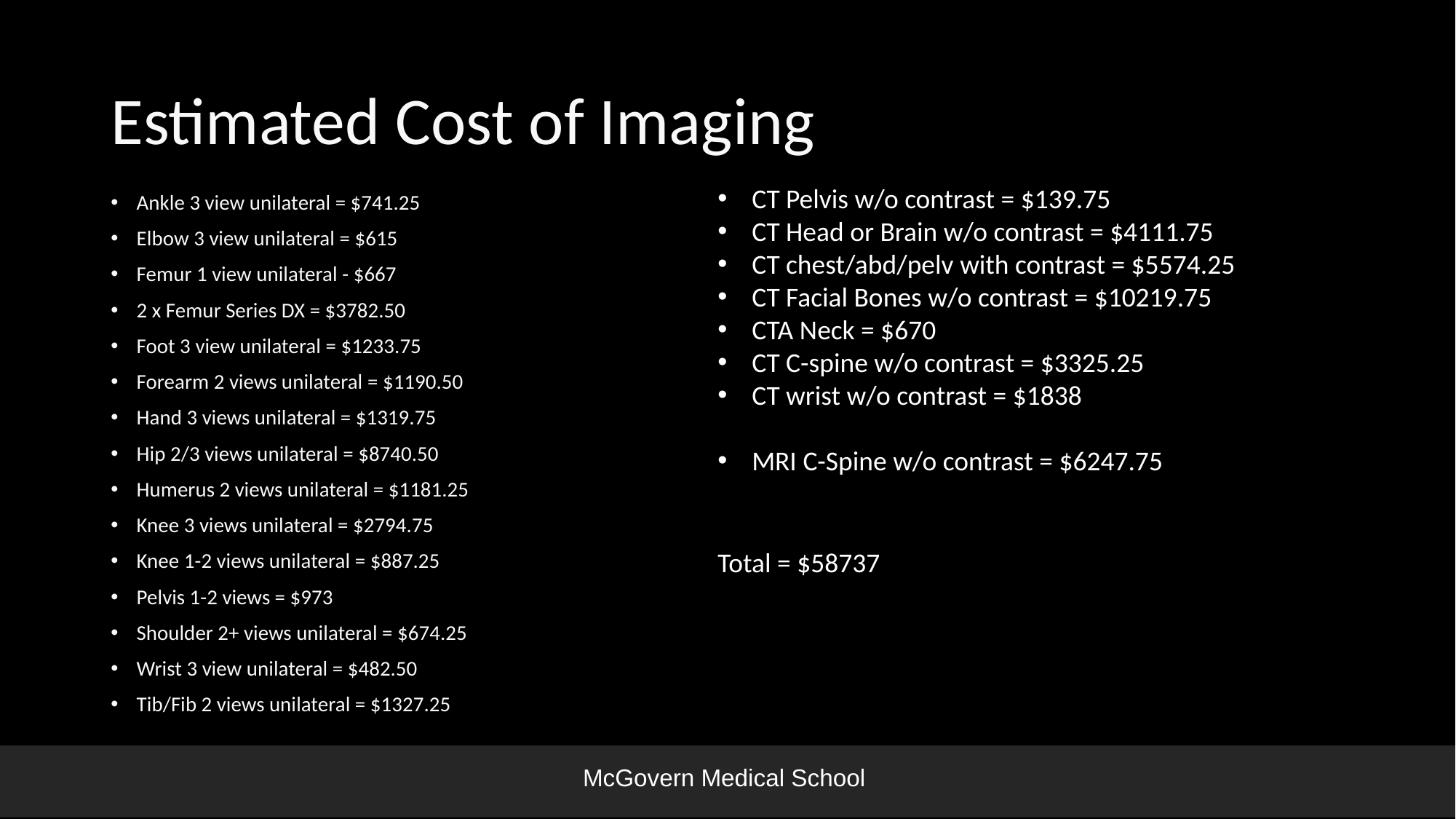

# Estimated Cost of Imaging
CT Pelvis w/o contrast = $139.75
CT Head or Brain w/o contrast = $4111.75
CT chest/abd/pelv with contrast = $5574.25
CT Facial Bones w/o contrast = $10219.75
CTA Neck = $670
CT C-spine w/o contrast = $3325.25
CT wrist w/o contrast = $1838

MRI C-Spine w/o contrast = $6247.75

Ankle 3 view unilateral = $741.25
Elbow 3 view unilateral = $615
Femur 1 view unilateral - $667
2 x Femur Series DX = $3782.50
Foot 3 view unilateral = $1233.75
Forearm 2 views unilateral = $1190.50
Hand 3 views unilateral = $1319.75
Hip 2/3 views unilateral = $8740.50
Humerus 2 views unilateral = $1181.25
Knee 3 views unilateral = $2794.75
Knee 1-2 views unilateral = $887.25
Pelvis 1-2 views = $973
Shoulder 2+ views unilateral = $674.25
Wrist 3 view unilateral = $482.50
Tib/Fib 2 views unilateral = $1327.25
Total = $58737